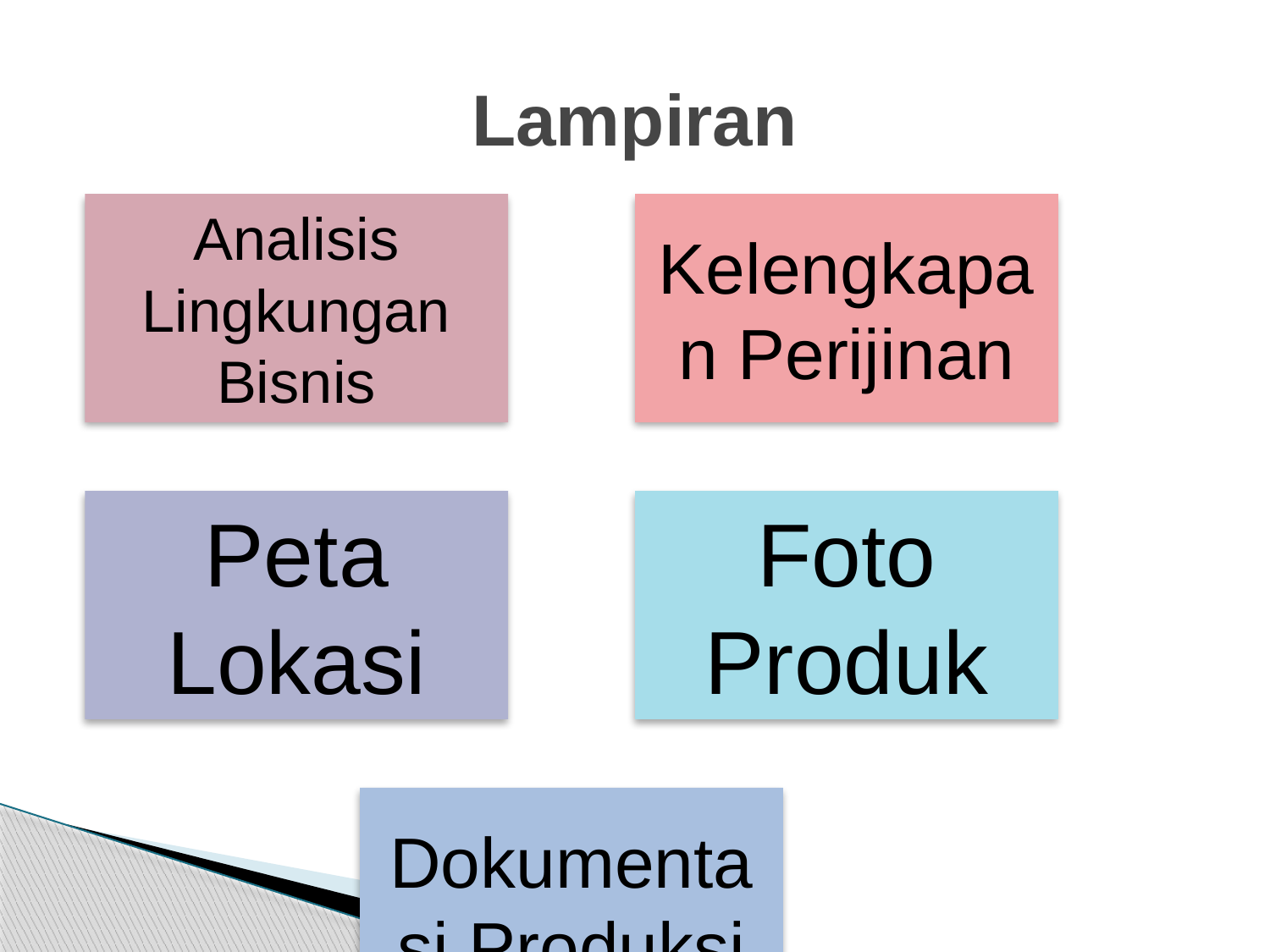

# Lampiran
Analisis Lingkungan Bisnis
Kelengkapan Perijinan
Peta Lokasi
Foto Produk